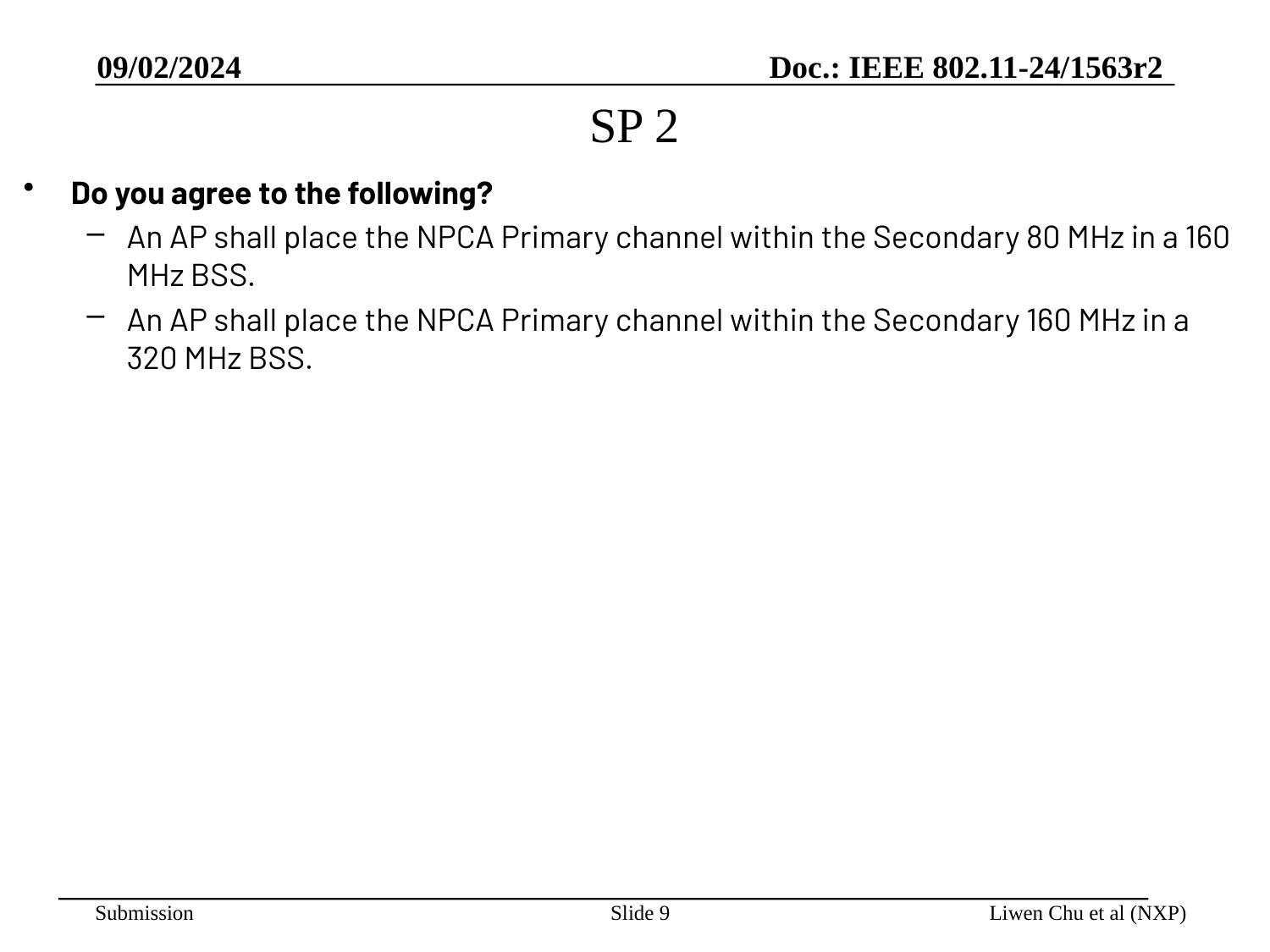

09/02/2024
# SP 2
Do you agree to the following?
An AP shall place the NPCA Primary channel within the Secondary 80 MHz in a 160 MHz BSS.
An AP shall place the NPCA Primary channel within the Secondary 160 MHz in a 320 MHz BSS.

Slide 9
Liwen Chu et al (NXP)